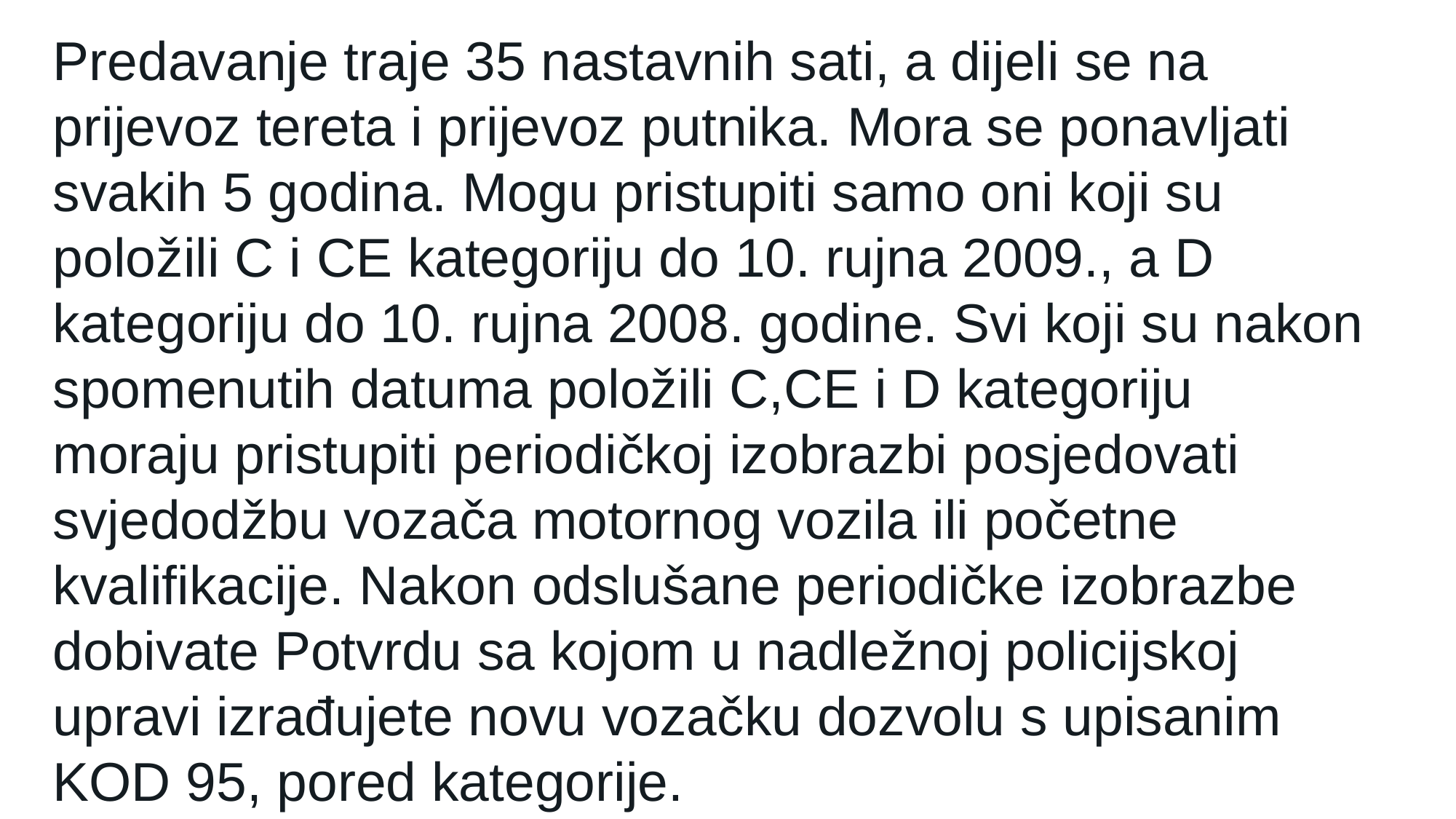

Predavanje traje 35 nastavnih sati, a dijeli se na prijevoz tereta i prijevoz putnika. Mora se ponavljati svakih 5 godina. Mogu pristupiti samo oni koji su položili C i CE kategoriju do 10. rujna 2009., a D kategoriju do 10. rujna 2008. godine. Svi koji su nakon spomenutih datuma položili C,CE i D kategoriju moraju pristupiti periodičkoj izobrazbi posjedovati svjedodžbu vozača motornog vozila ili početne kvalifikacije. Nakon odslušane periodičke izobrazbe dobivate Potvrdu sa kojom u nadležnoj policijskoj upravi izrađujete novu vozačku dozvolu s upisanim KOD 95, pored kategorije.